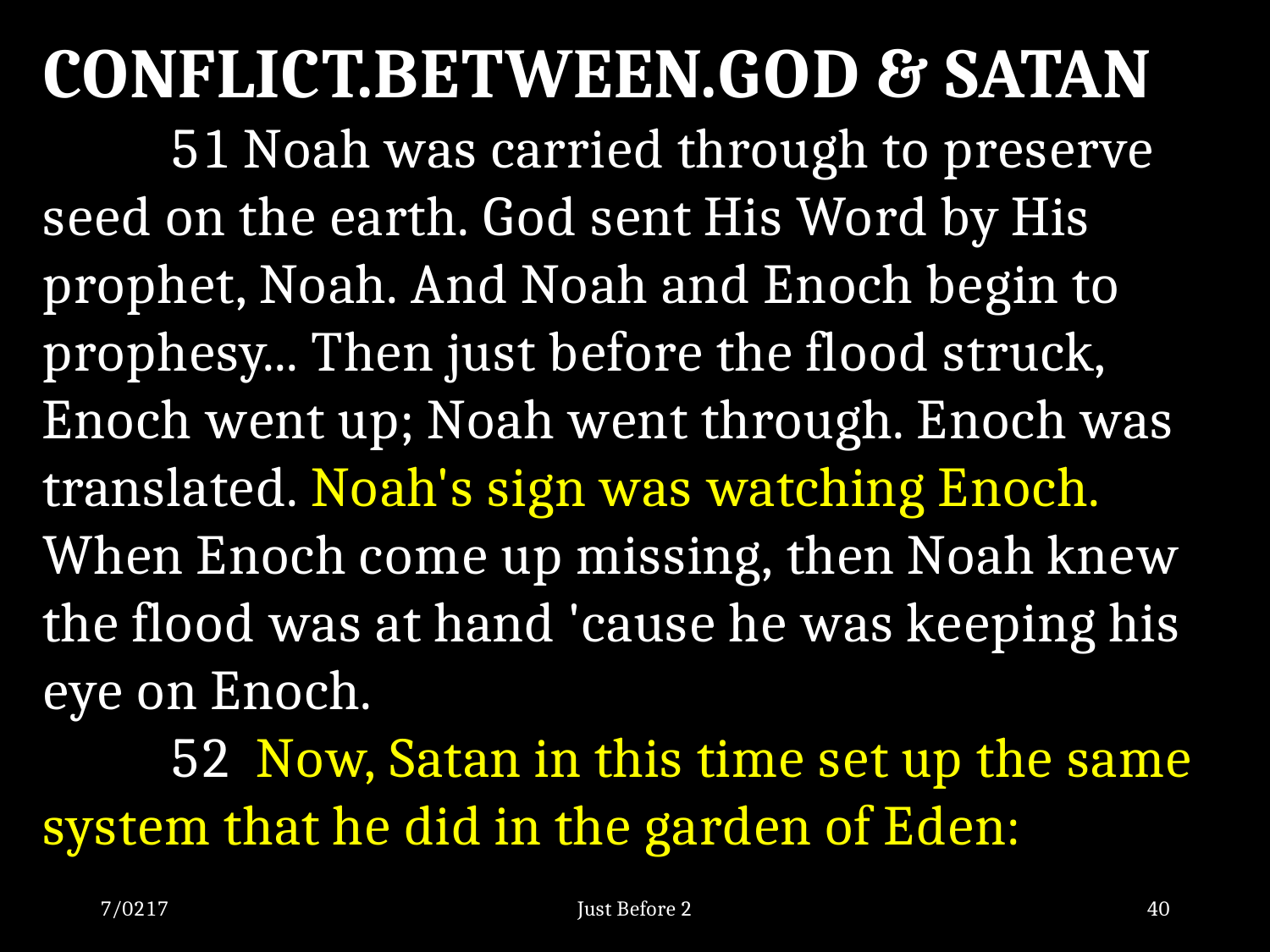

CONFLICT.BETWEEN.GOD & SATAN
	51 Noah was carried through to preserve seed on the earth. God sent His Word by His prophet, Noah. And Noah and Enoch begin to prophesy... Then just before the flood struck,  Enoch went up; Noah went through. Enoch was translated. Noah's sign was watching Enoch. When Enoch come up missing, then Noah knew the flood was at hand 'cause he was keeping his eye on Enoch.
	52  Now, Satan in this time set up the same system that he did in the garden of Eden:
7/0217
Just Before 2
40